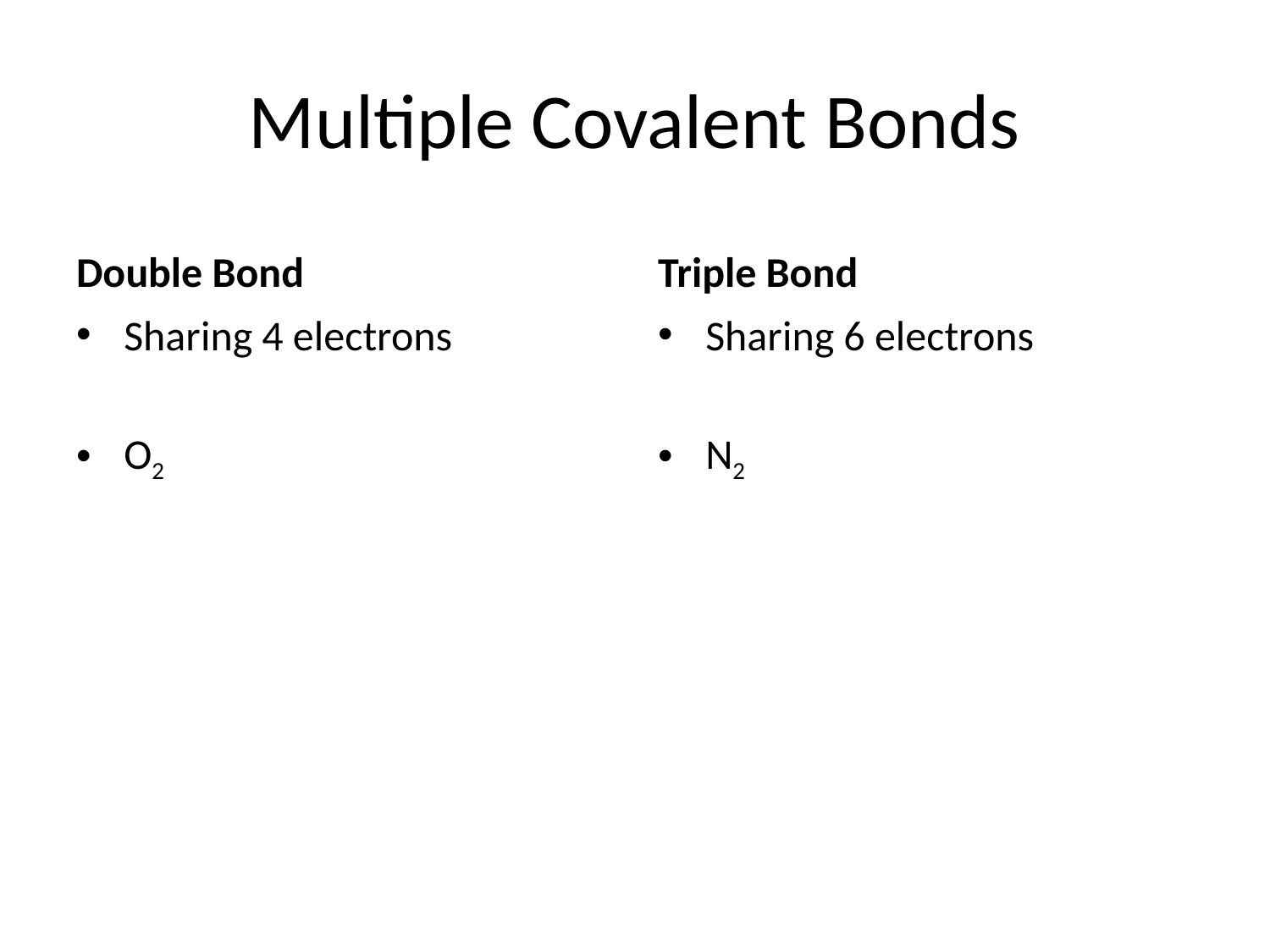

# Multiple Covalent Bonds
Double Bond
Triple Bond
Sharing 4 electrons

O2
Sharing 6 electrons

N2